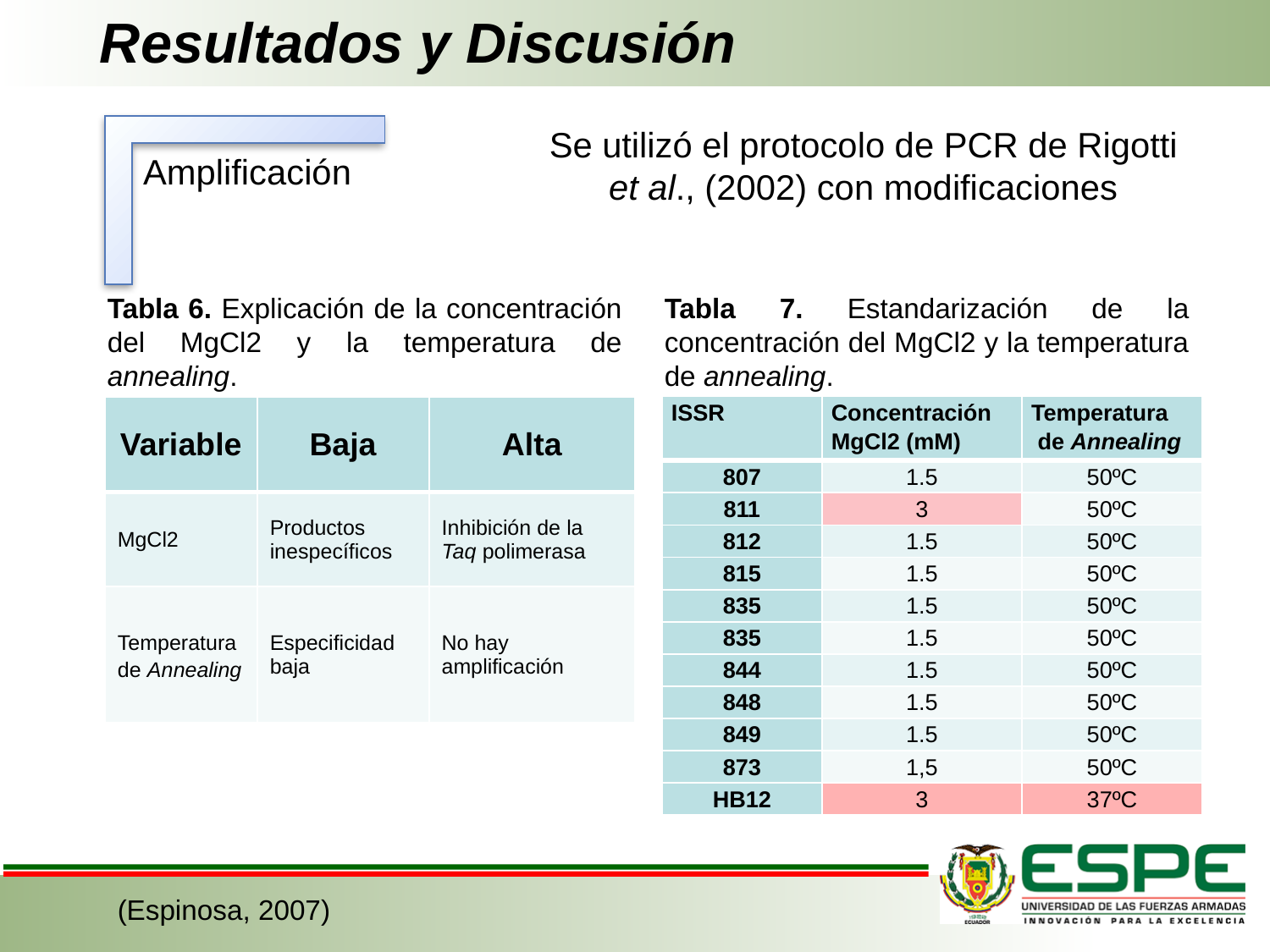

# Resultados y Discusión

Se utilizó el protocolo de PCR de Rigotti et al., (2002) con modificaciones

Amplificación
Tabla 7. Estandarización de la concentración del MgCl2 y la temperatura de annealing.
Tabla 6. Explicación de la concentración del MgCl2 y la temperatura de annealing.
| ISSR | Concentración MgCl2 (mM) | Temperatura de Annealing |
| --- | --- | --- |
| 807 | 1.5 | 50ºC |
| 811 | 3 | 50ºC |
| 812 | 1.5 | 50ºC |
| 815 | 1.5 | 50ºC |
| 835 | 1.5 | 50ºC |
| 835 | 1.5 | 50ºC |
| 844 | 1.5 | 50ºC |
| 848 | 1.5 | 50ºC |
| 849 | 1.5 | 50ºC |
| 873 | 1,5 | 50ºC |
| HB12 | 3 | 37ºC |
| Variable | Baja | Alta |
| --- | --- | --- |
| MgCl2 | Productos inespecíficos | Inhibición de la Taq polimerasa |
| Temperatura de Annealing | Especificidad baja | No hay amplificación |
(Espinosa, 2007)